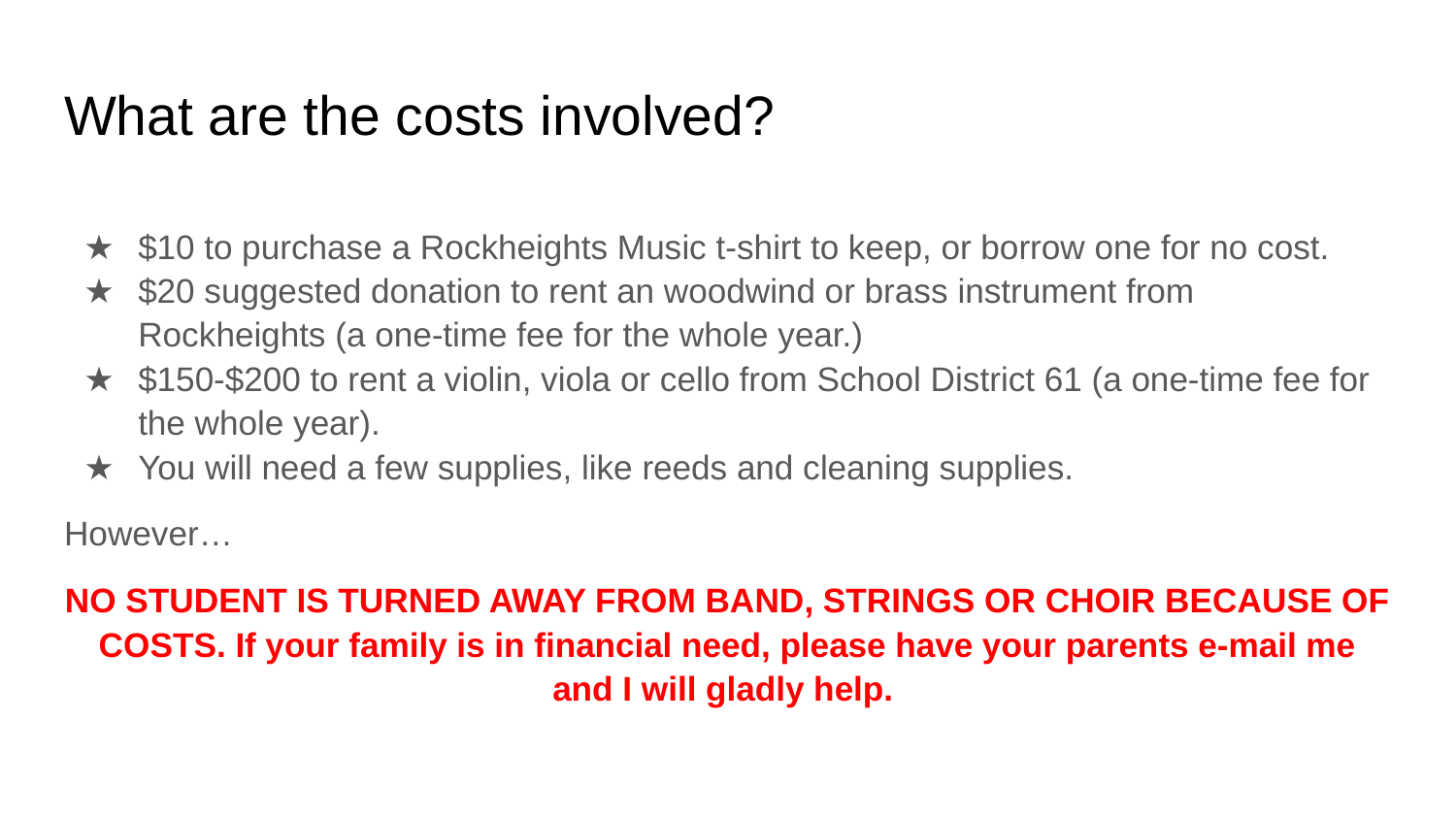

# What are the costs involved?

$10 to purchase a Rockheights Music t-shirt to keep, or borrow one for no cost.
$20 suggested donation to rent an woodwind or brass instrument from Rockheights (a one-time fee for the whole year.)
$150-$200 to rent a violin, viola or cello from School District 61 (a one-time fee for the whole year).
You will need a few supplies, like reeds and cleaning supplies.
However…
NO STUDENT IS TURNED AWAY FROM BAND, STRINGS OR CHOIR BECAUSE OF COSTS. If your family is in financial need, please have your parents e-mail me and I will gladly help.